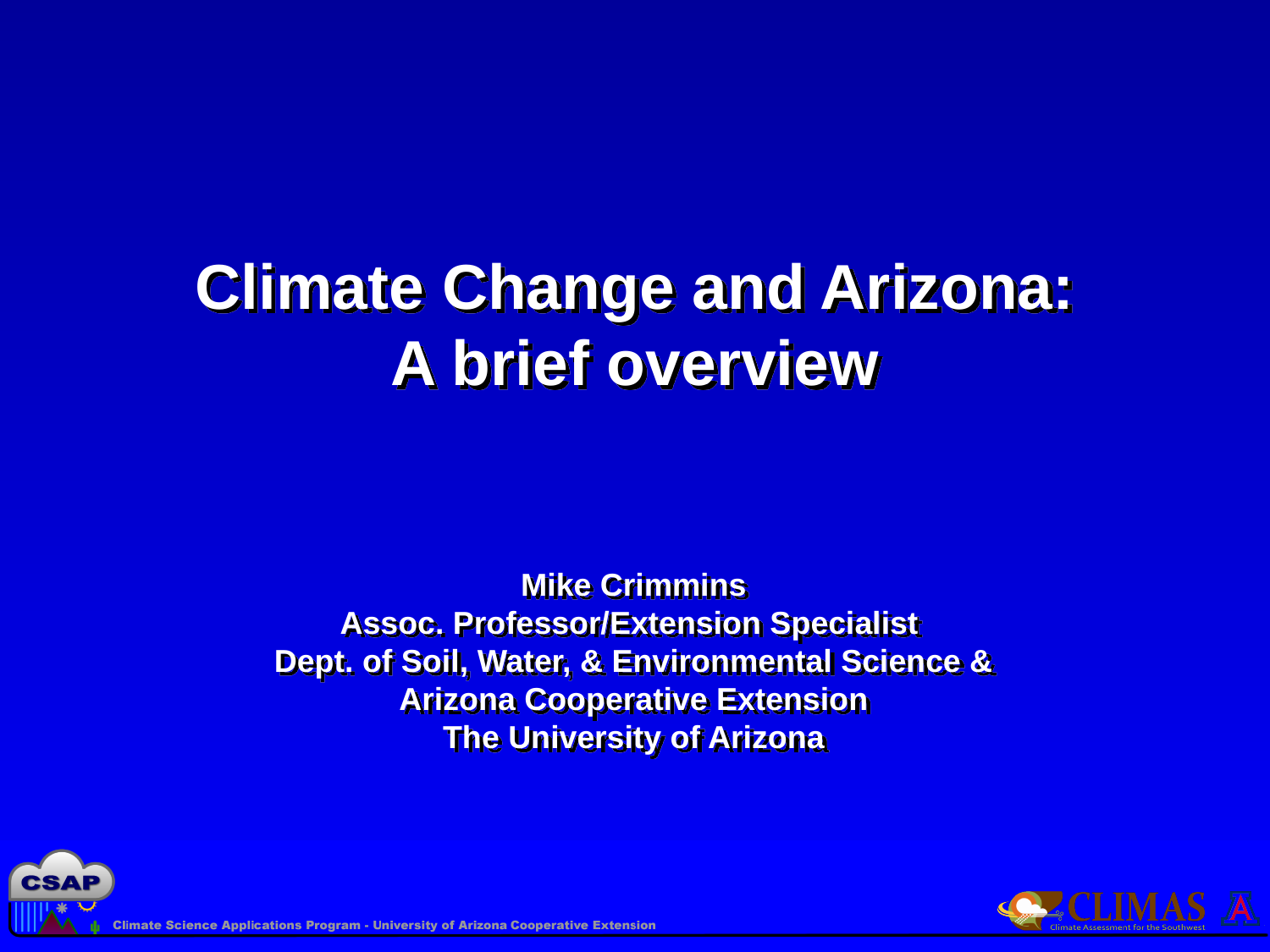

# Climate Change and Arizona: A brief overview
Mike Crimmins
Assoc. Professor/Extension Specialist
Dept. of Soil, Water, & Environmental Science & Arizona Cooperative Extension
The University of Arizona